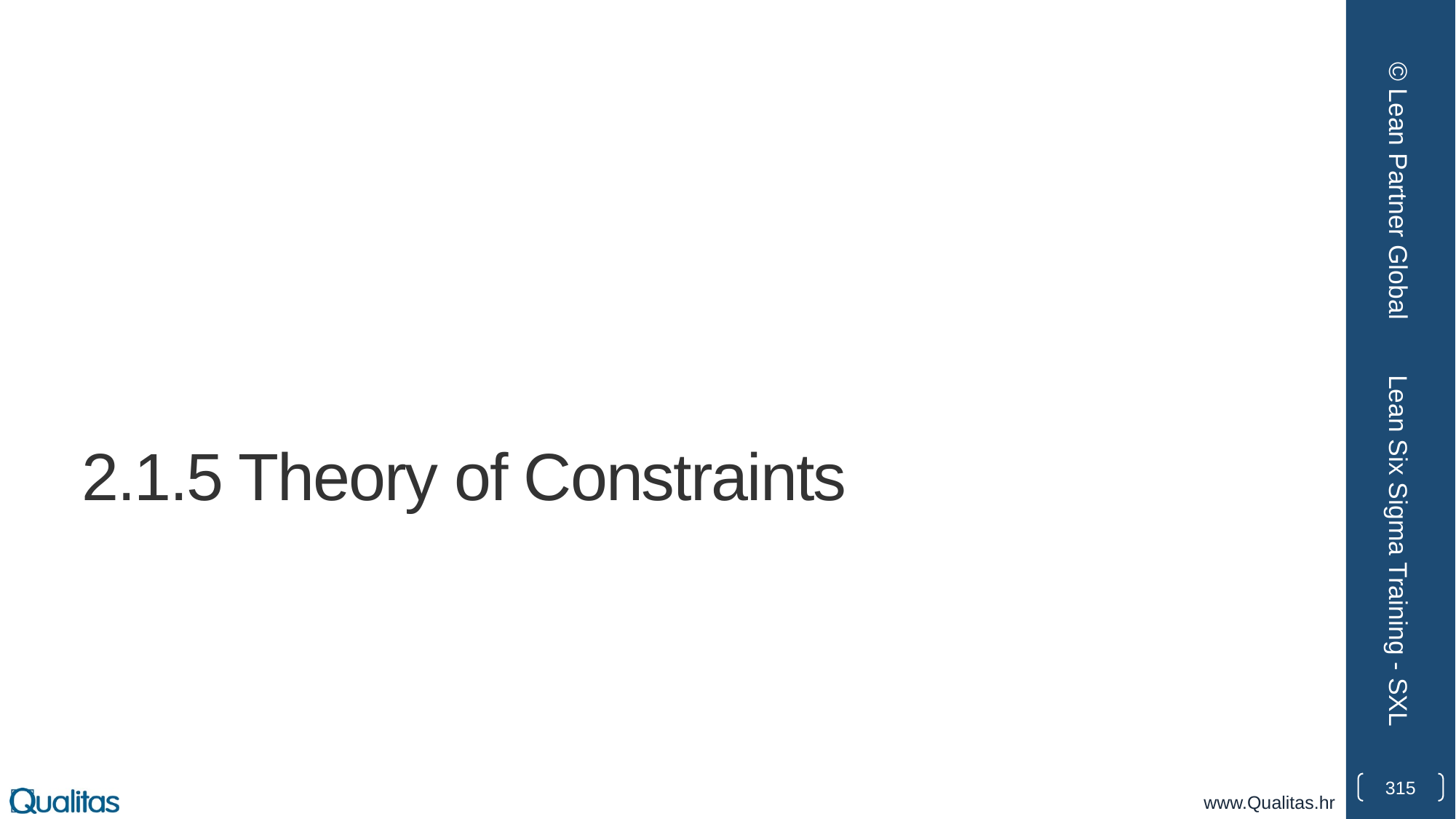

© Lean Partner Global
# 2.1.5 Theory of Constraints
Lean Six Sigma Training - SXL
315